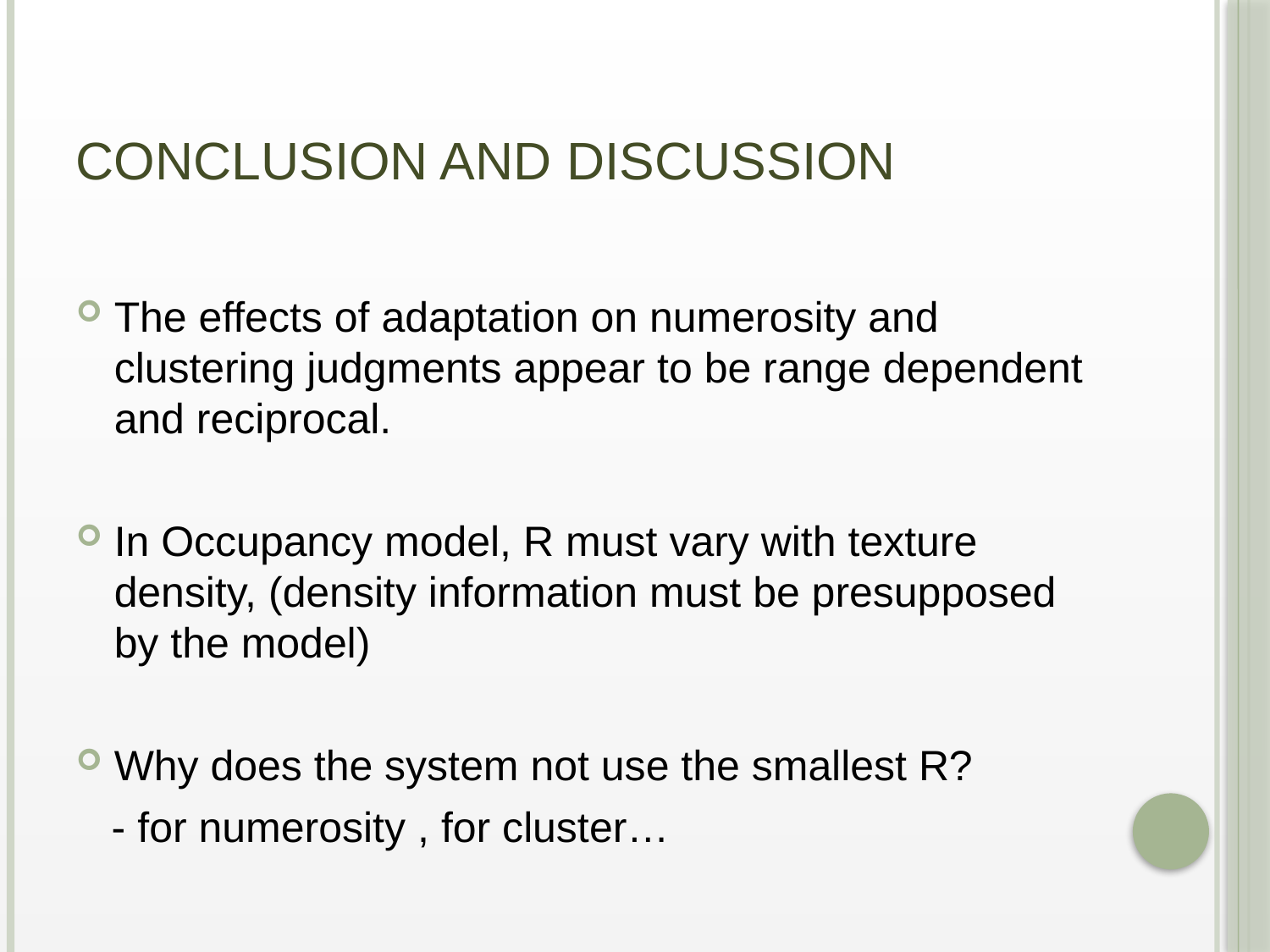

# Conclusion and Discussion

The effects of adaptation on numerosity and clustering judgments appear to be range dependent and reciprocal.

In Occupancy model, R must vary with texture density, (density information must be presupposed by the model)

Why does the system not use the smallest R?
   - for numerosity , for cluster…